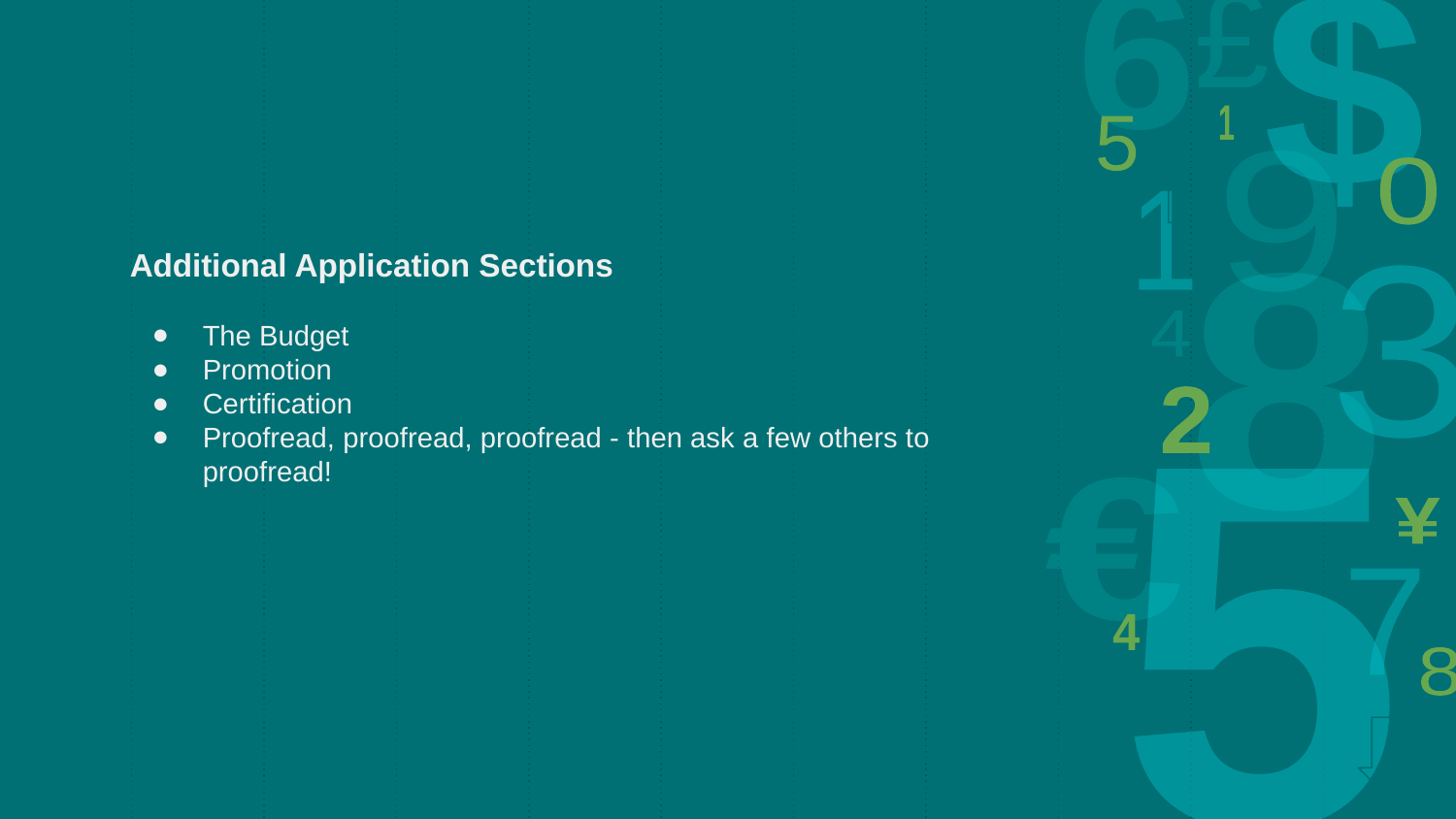

Additional Application Sections

The Budget
Promotion
Certification
Proofread, proofread, proofread - then ask a few others to proofread!